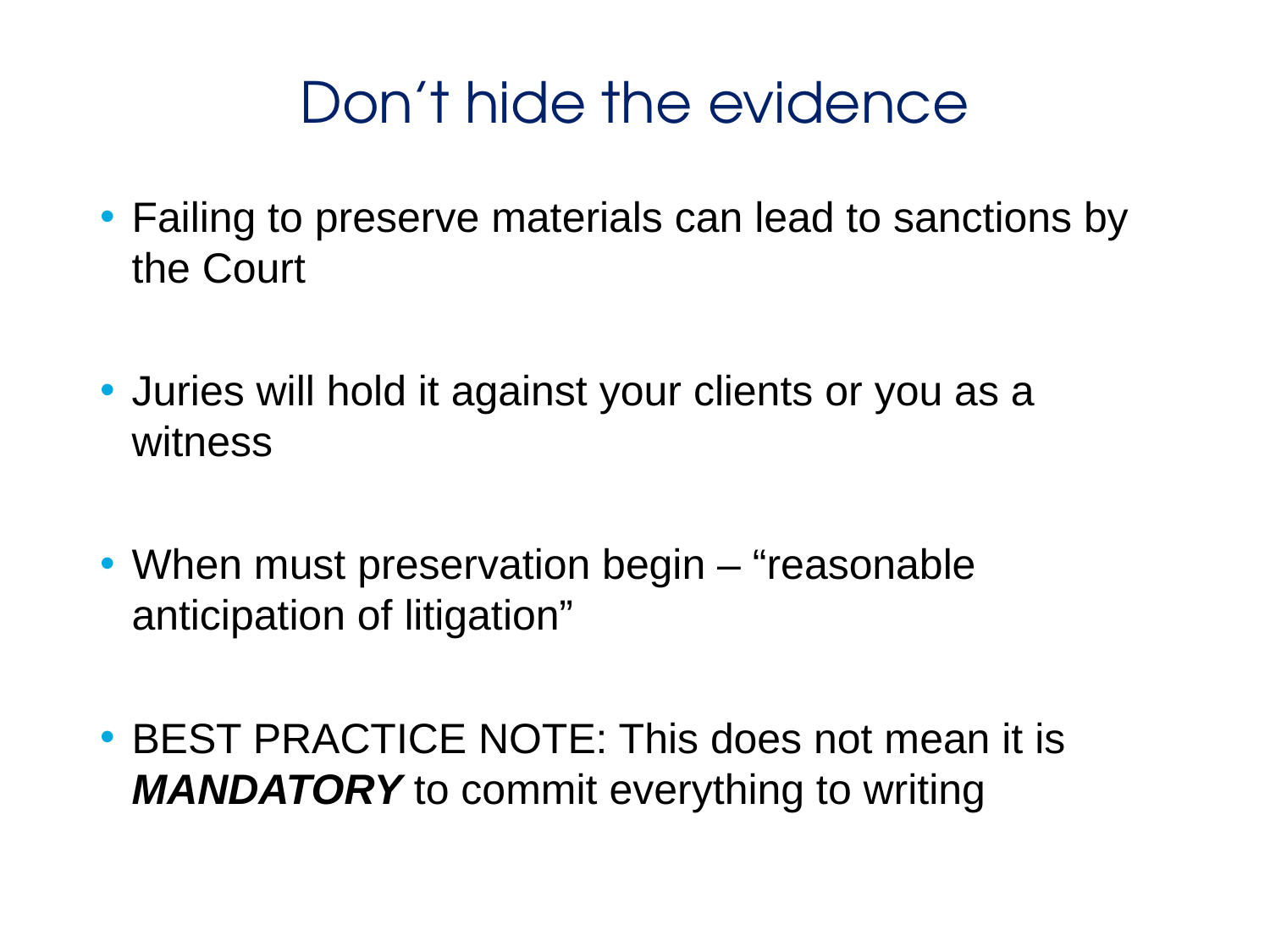

# Don’t hide the evidence
Failing to preserve materials can lead to sanctions by the Court

Juries will hold it against your clients or you as a witness

When must preservation begin – “reasonable anticipation of litigation”

BEST PRACTICE NOTE: This does not mean it is MANDATORY to commit everything to writing

9